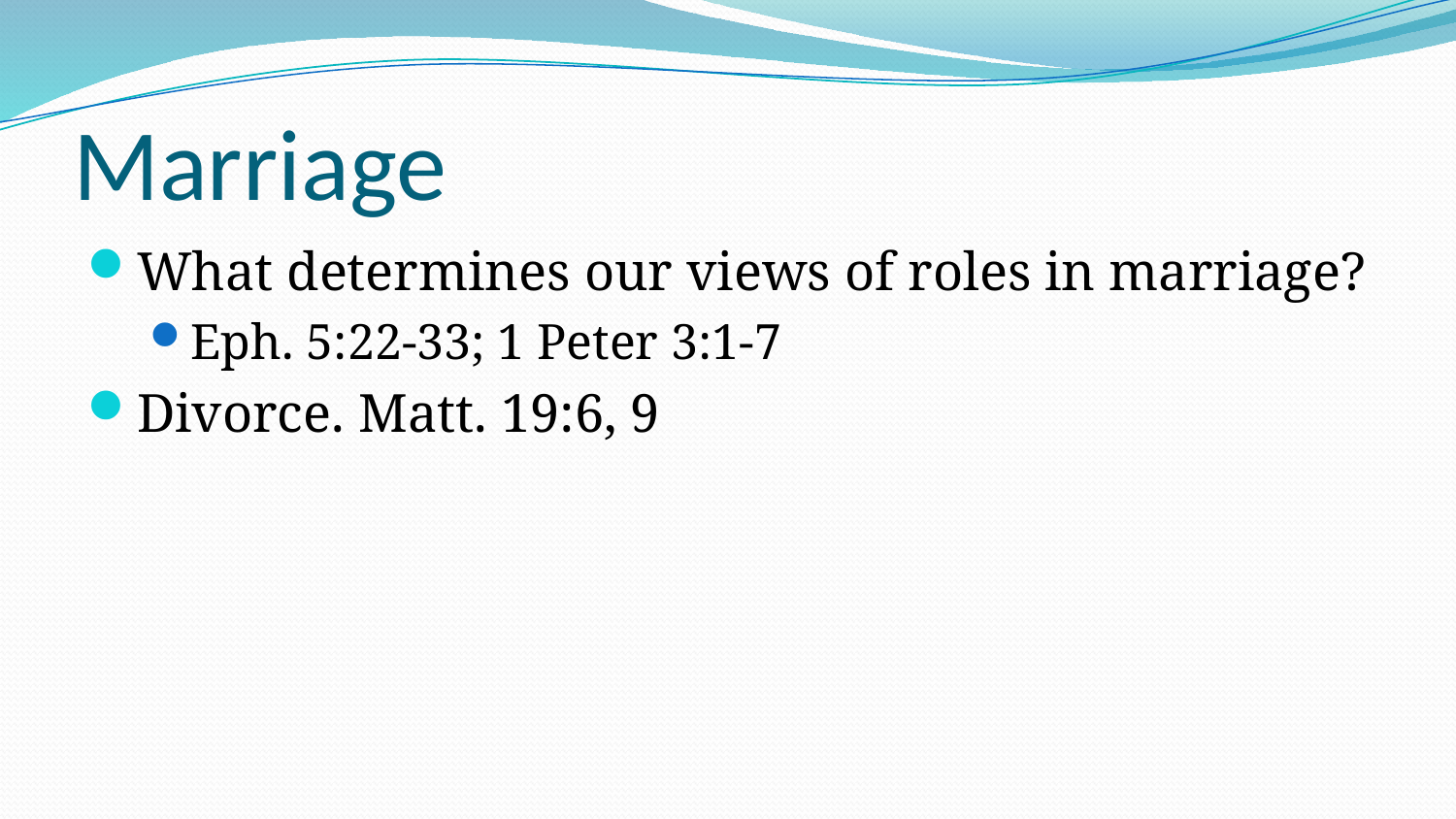

# Marriage
What determines our views of roles in marriage?
Eph. 5:22-33; 1 Peter 3:1-7
Divorce. Matt. 19:6, 9